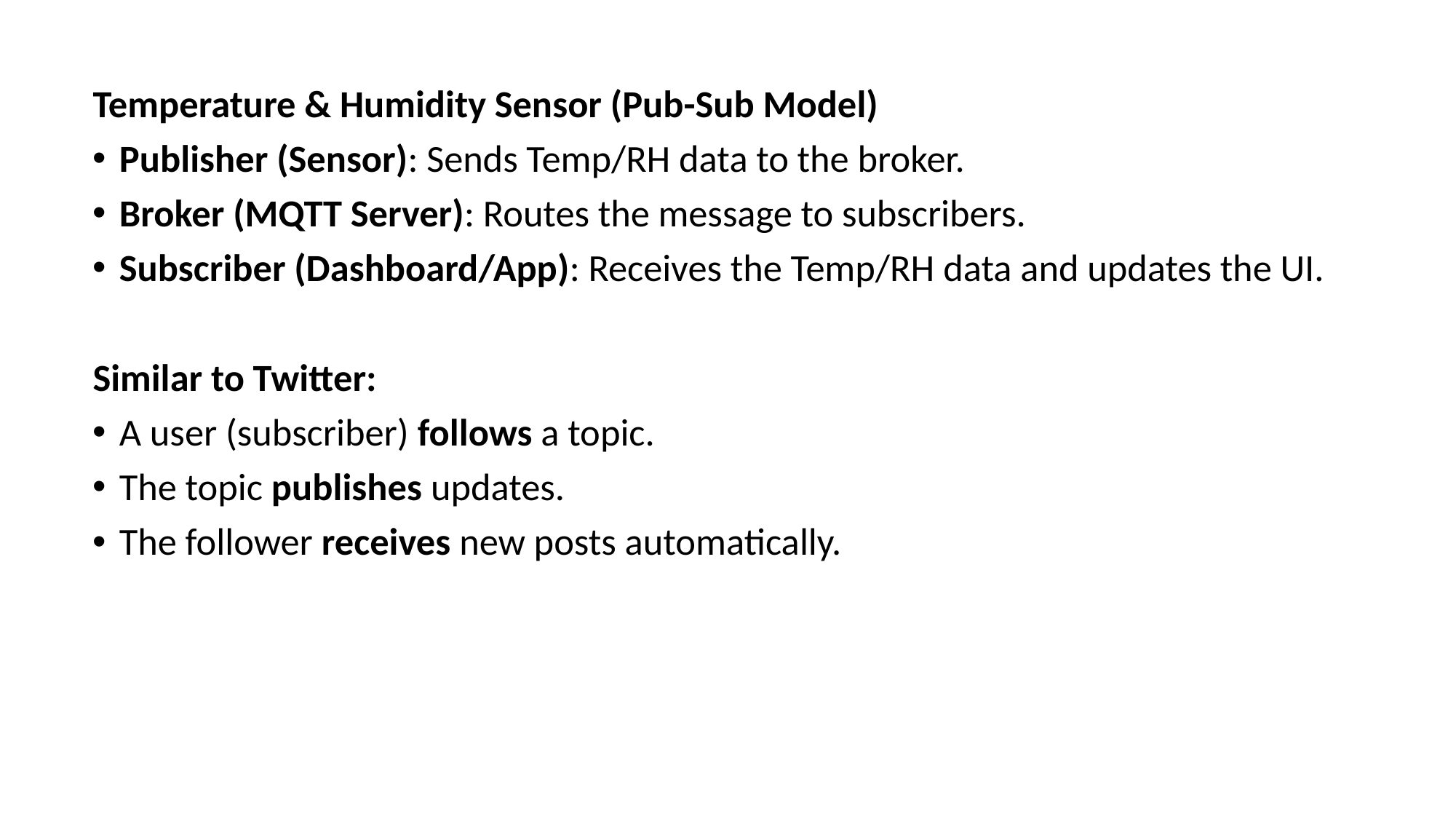

Temperature & Humidity Sensor (Pub-Sub Model)
Publisher (Sensor): Sends Temp/RH data to the broker.
Broker (MQTT Server): Routes the message to subscribers.
Subscriber (Dashboard/App): Receives the Temp/RH data and updates the UI.

Similar to Twitter:
A user (subscriber) follows a topic.
The topic publishes updates.
The follower receives new posts automatically.